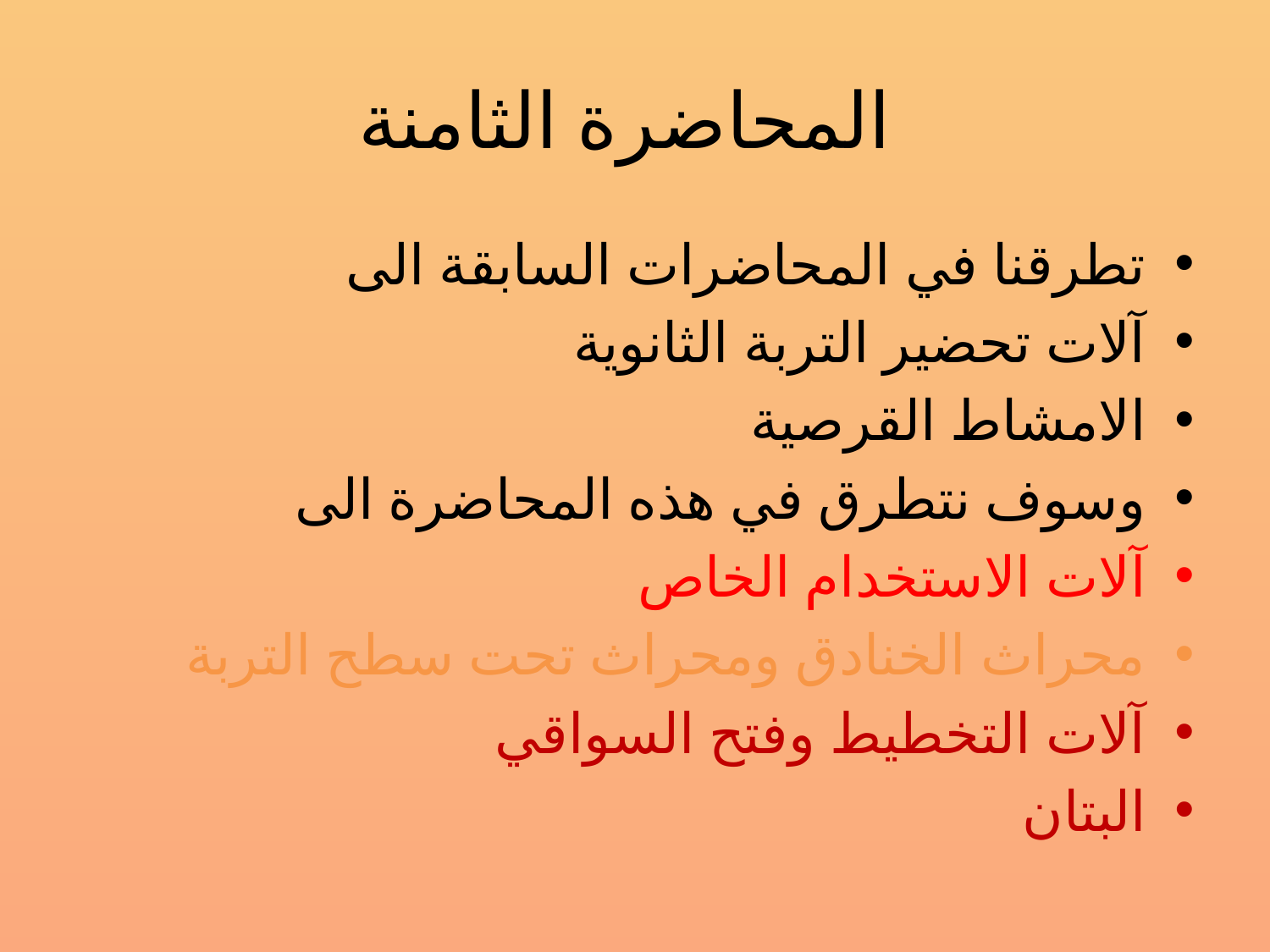

# المحاضرة الثامنة
تطرقنا في المحاضرات السابقة الى
آلات تحضير التربة الثانوية
الامشاط القرصية
وسوف نتطرق في هذه المحاضرة الى
آلات الاستخدام الخاص
محراث الخنادق ومحراث تحت سطح التربة
آلات التخطيط وفتح السواقي
البتان